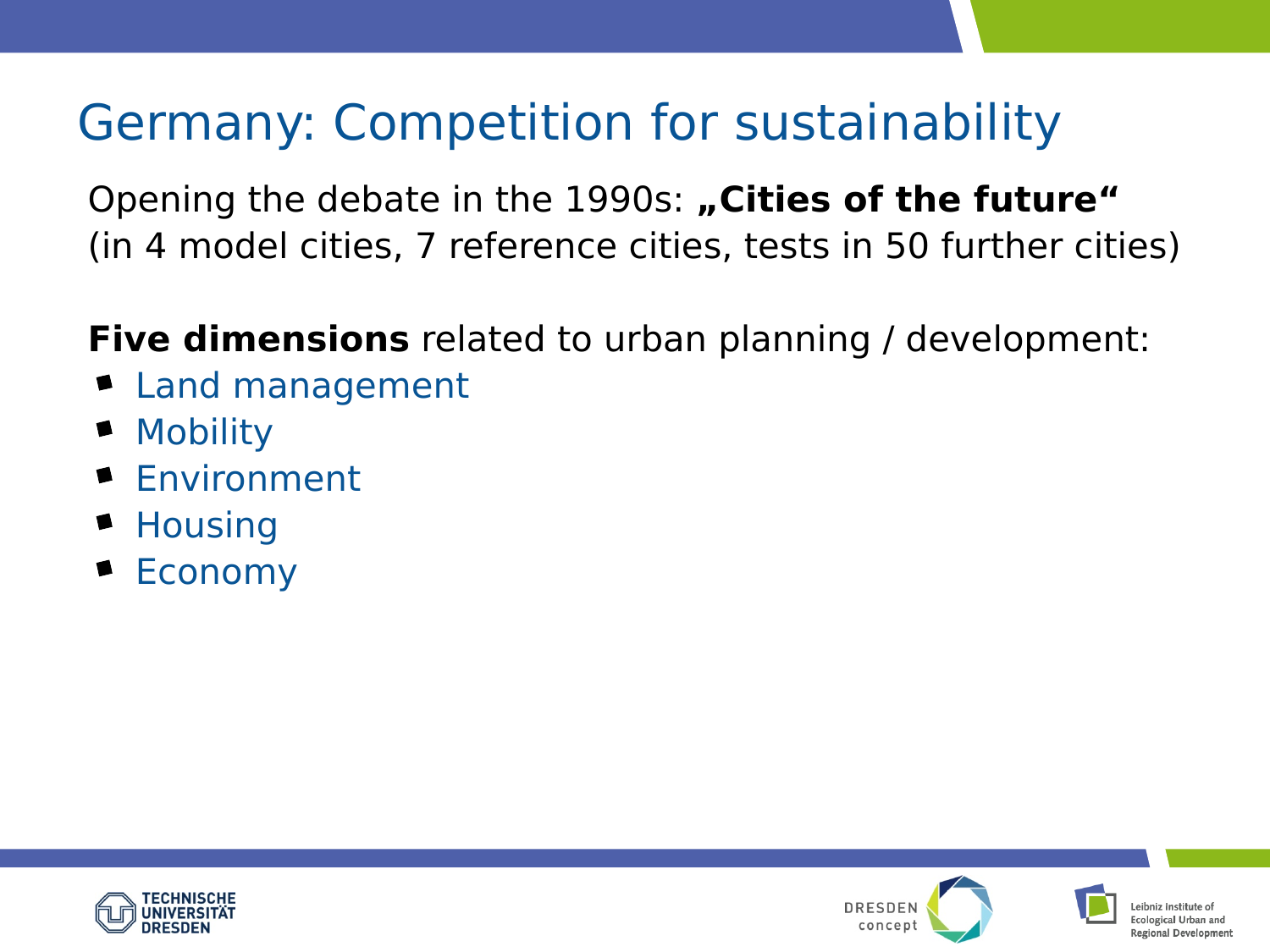

Germany: Competition for sustainability
Opening the debate in the 1990s: „Cities of the future“
(in 4 model cities, 7 reference cities, tests in 50 further cities)

Five dimensions related to urban planning / development:
Land management
Mobility
Environment
Housing
Economy